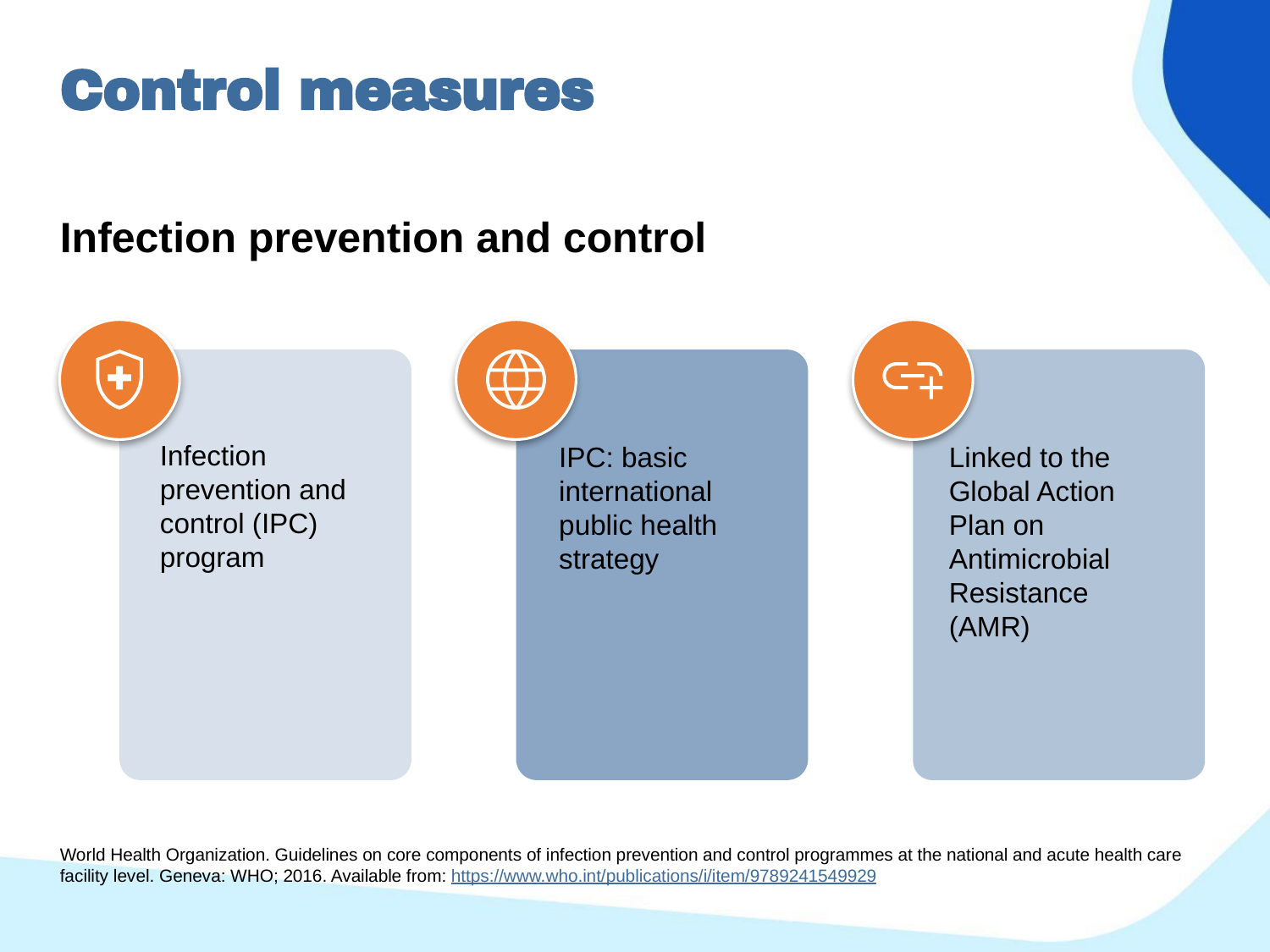

Control measures
Infection prevention and control

Infection prevention and control (IPC) program
IPC: basic international public health strategy
Linked to the Global Action Plan on Antimicrobial Resistance (AMR)
World Health Organization. Guidelines on core components of infection prevention and control programmes at the national and acute health care facility level. Geneva: WHO; 2016. Available from: https://www.who.int/publications/i/item/9789241549929